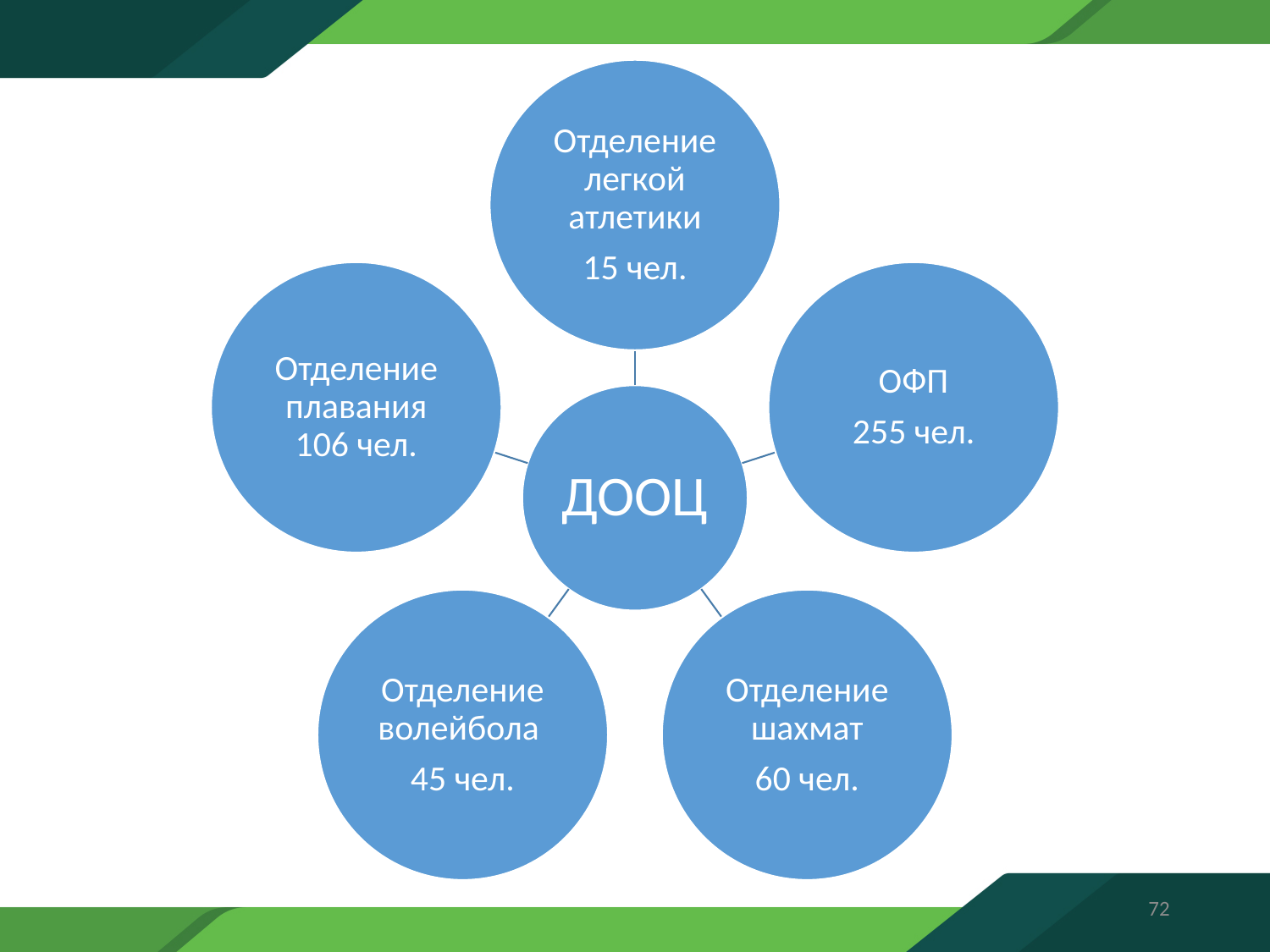

ДООЦ

Отделение легкой атлетики
15 чел.

ОФП
255 чел.

Отделение шахмат
60 чел.

Отделение волейбола
45 чел.

Отделение плавания 106 чел.
72